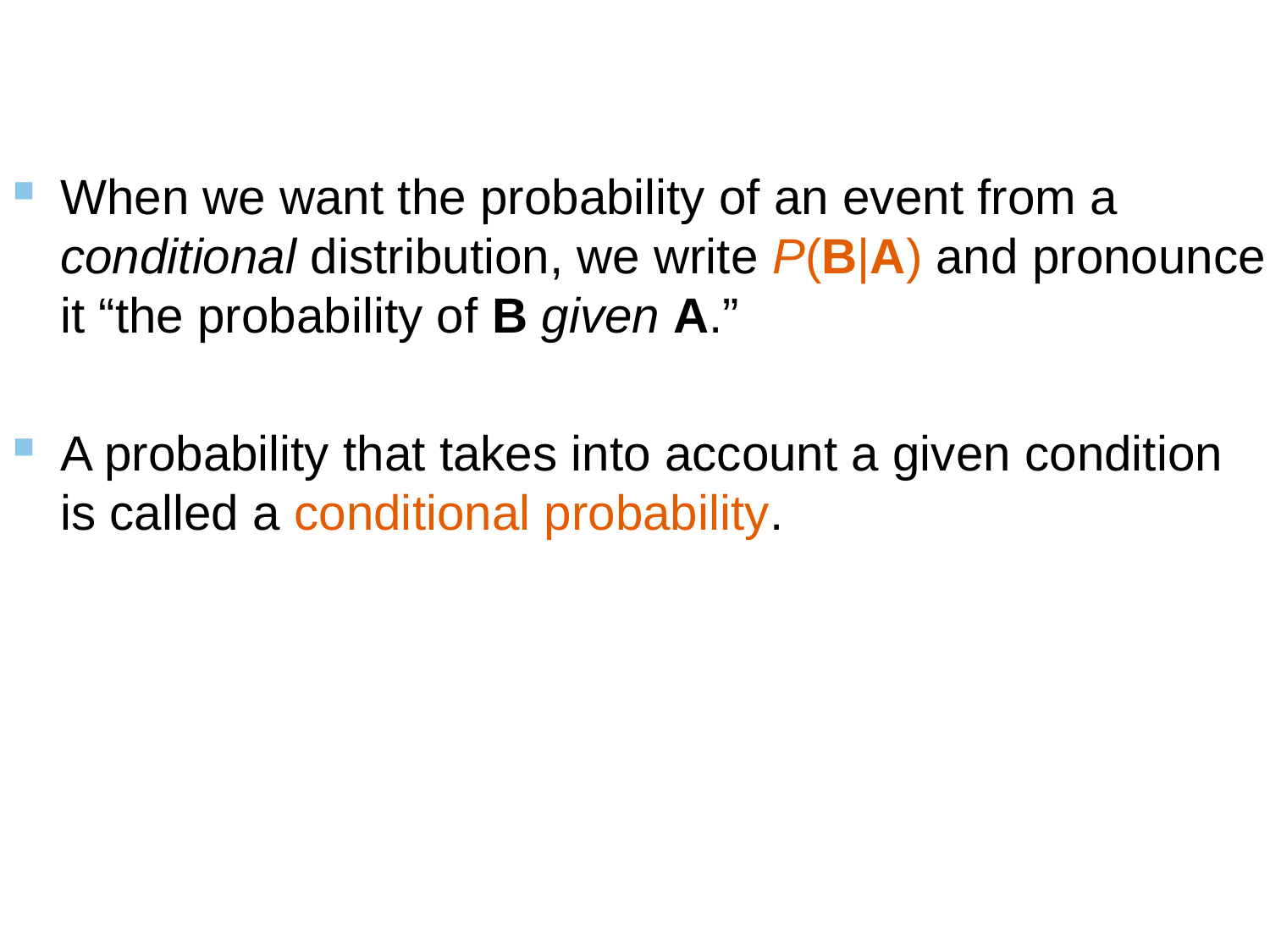

When we want the probability of an event from a conditional distribution, we write P(B|A) and pronounce it “the probability of B given A.”

A probability that takes into account a given condition is called a conditional probability.